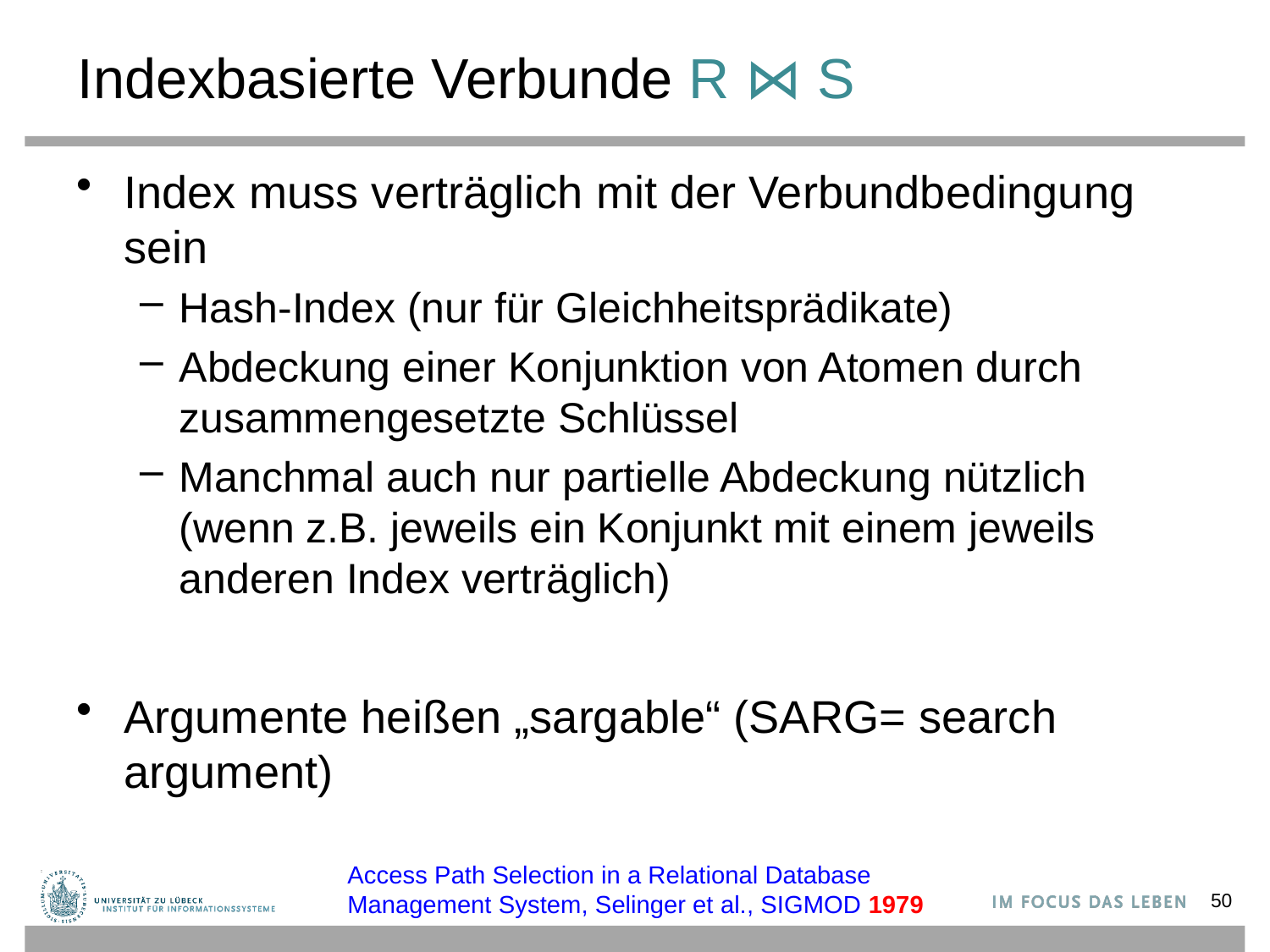

# Indexbasierte Verbunde R ⋈ S
Index muss verträglich mit der Verbundbedingung sein
Hash-Index (nur für Gleichheitsprädikate)
Abdeckung einer Konjunktion von Atomen durch zusammengesetzte Schlüssel
Manchmal auch nur partielle Abdeckung nützlich (wenn z.B. jeweils ein Konjunkt mit einem jeweils anderen Index verträglich)

Argumente heißen „sargable“ (SARG= search argument)
Access Path Selection in a Relational Database Management System, Selinger et al., SIGMOD 1979
50